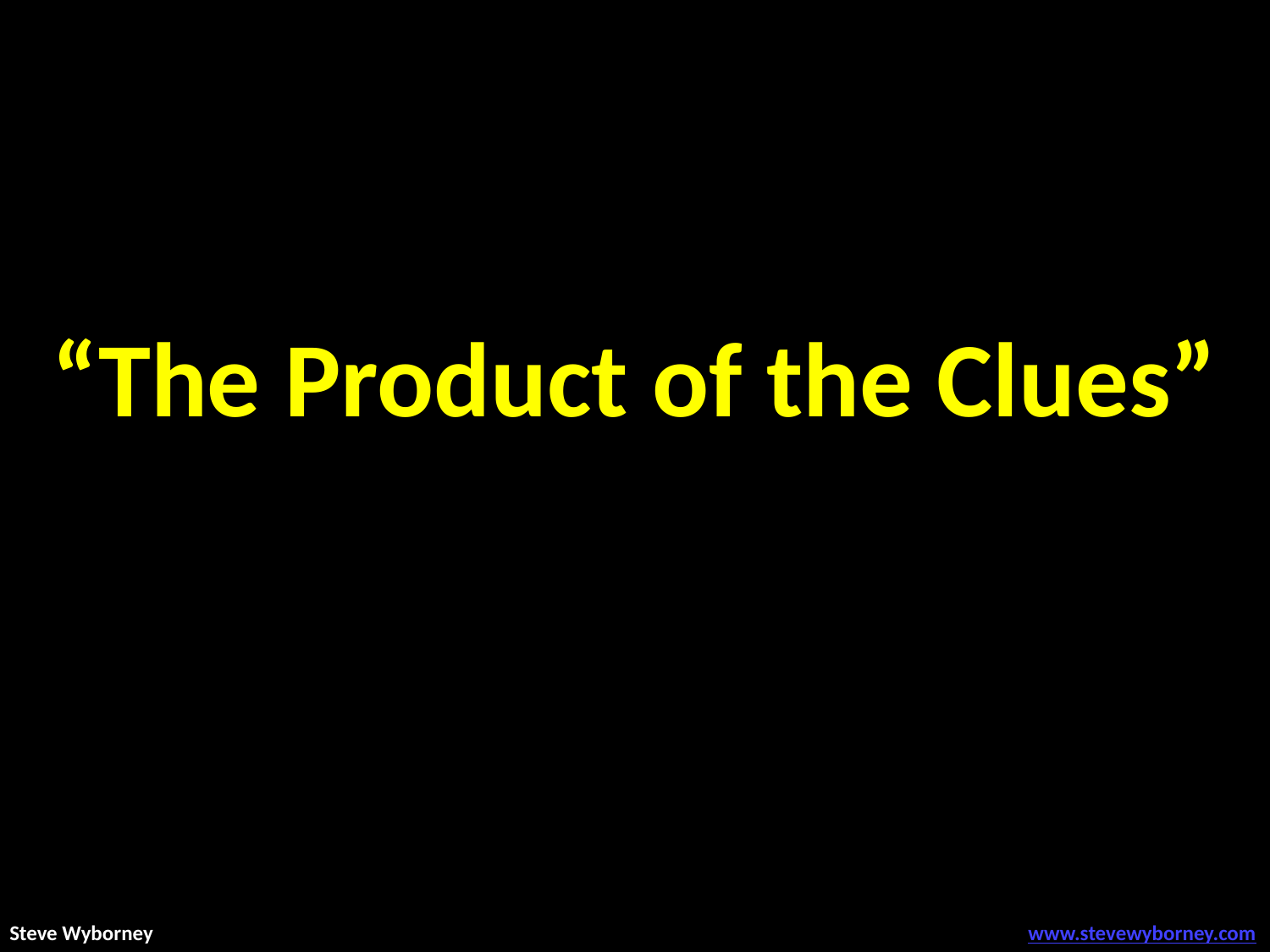

“The Product of the Clues”
Steve Wyborney
www.stevewyborney.com